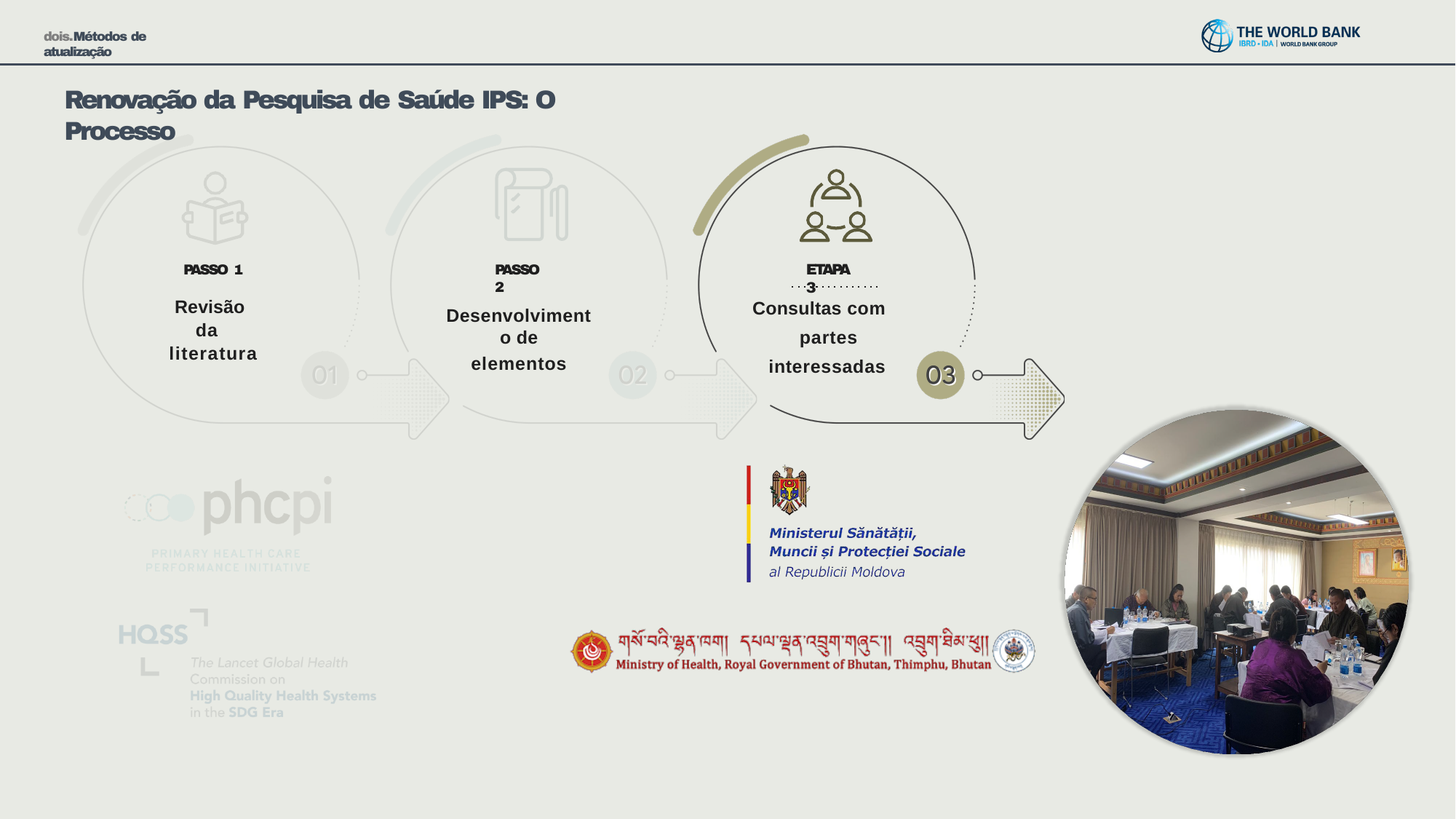

dois.Métodos de atualização
# Renovação da Pesquisa de Saúde IPS: O Processo

ETAPA 3
PASSO 1
Revisão  da   literatura
PASSO 2

Consultas com
Desenvolvimento de
elementos
partes
interessadas